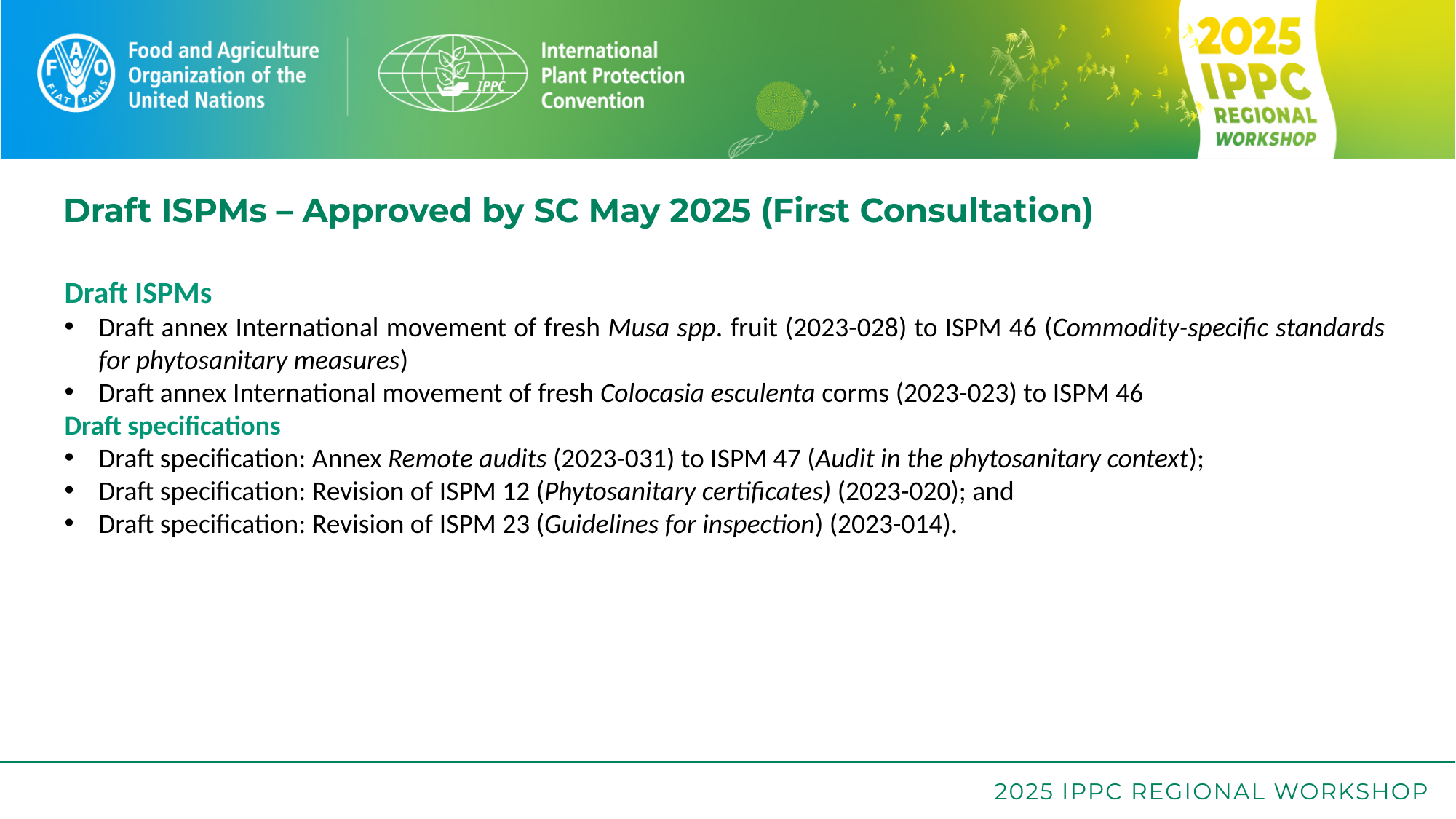

# Draft ISPMs – Approved by SC May 2025 (First Consultation)

Draft ISPMs
Draft annex International movement of fresh Musa spp. fruit (2023-028) to ISPM 46 (Commodity-specific standards for phytosanitary measures)
Draft annex International movement of fresh Colocasia esculenta corms (2023-023) to ISPM 46
Draft specifications
Draft specification: Annex Remote audits (2023-031) to ISPM 47 (Audit in the phytosanitary context);
Draft specification: Revision of ISPM 12 (Phytosanitary certificates) (2023-020); and
Draft specification: Revision of ISPM 23 (Guidelines for inspection) (2023-014).